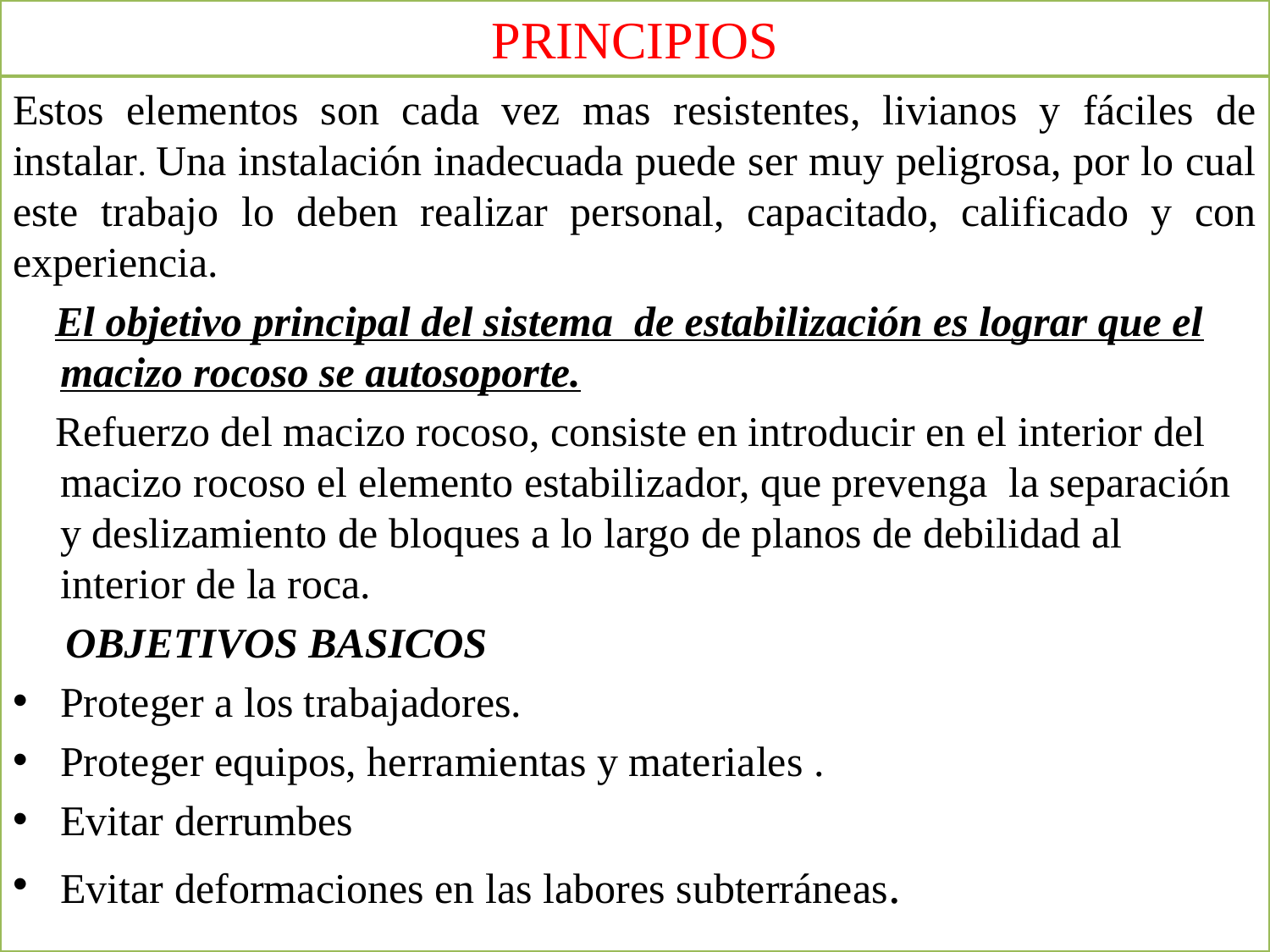

# PRINCIPIOS
Estos elementos son cada vez mas resistentes, livianos y fáciles de instalar. Una instalación inadecuada puede ser muy peligrosa, por lo cual este trabajo lo deben realizar personal, capacitado, calificado y con experiencia.
    El objetivo principal del sistema  de estabilización es lograr que el macizo rocoso se autosoporte.
    Refuerzo del macizo rocoso, consiste en introducir en el interior del macizo rocoso el elemento estabilizador, que prevenga  la separación y deslizamiento de bloques a lo largo de planos de debilidad al interior de la roca.
     OBJETIVOS BASICOS
Proteger a los trabajadores.
Proteger equipos, herramientas y materiales .
Evitar derrumbes
Evitar deformaciones en las labores subterráneas.